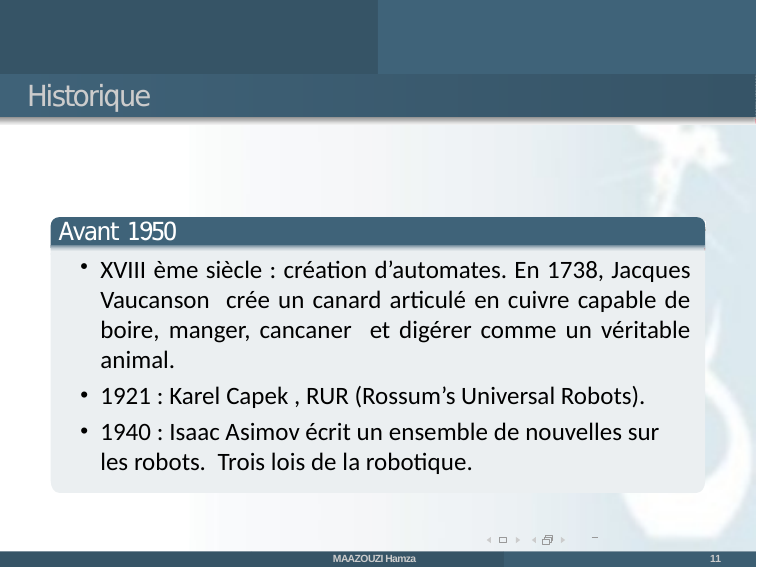

Historique

Avant 1950
XVIII ème siècle : création d’automates. En 1738, Jacques Vaucanson  crée un canard articulé en cuivre capable de boire, manger, cancaner  et digérer comme un véritable animal.
1921 : Karel Capek , RUR (Rossum’s Universal Robots).
1940 : Isaac Asimov écrit un ensemble de nouvelles sur les robots.  Trois lois de la robotique.

MAAZOUZI Hamza
11